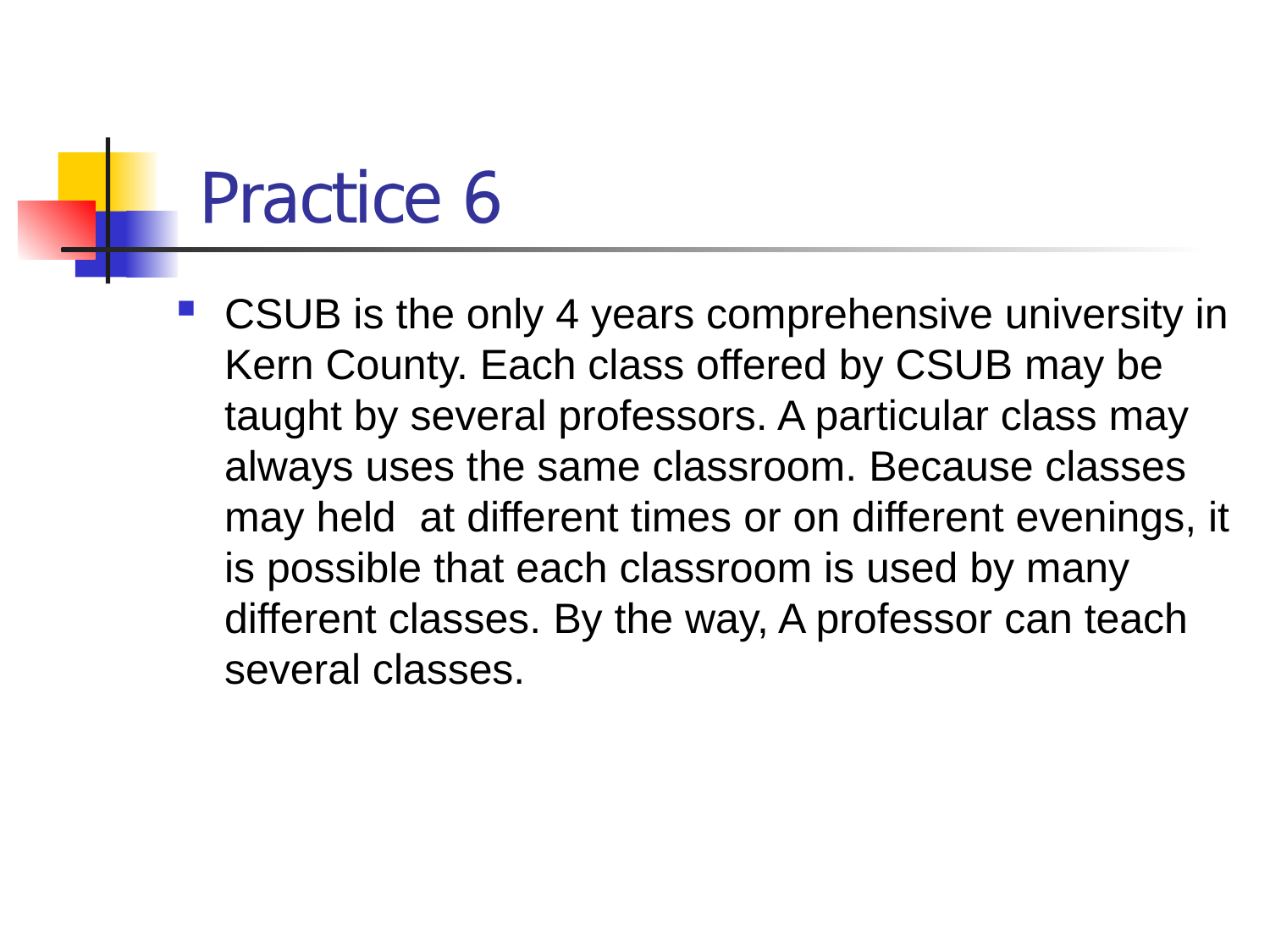

# Practice 6
CSUB is the only 4 years comprehensive university in Kern County. Each class offered by CSUB may be taught by several professors. A particular class may always uses the same classroom. Because classes may held  at different times or on different evenings, it is possible that each classroom is used by many different classes. By the way, A professor can teach several classes.